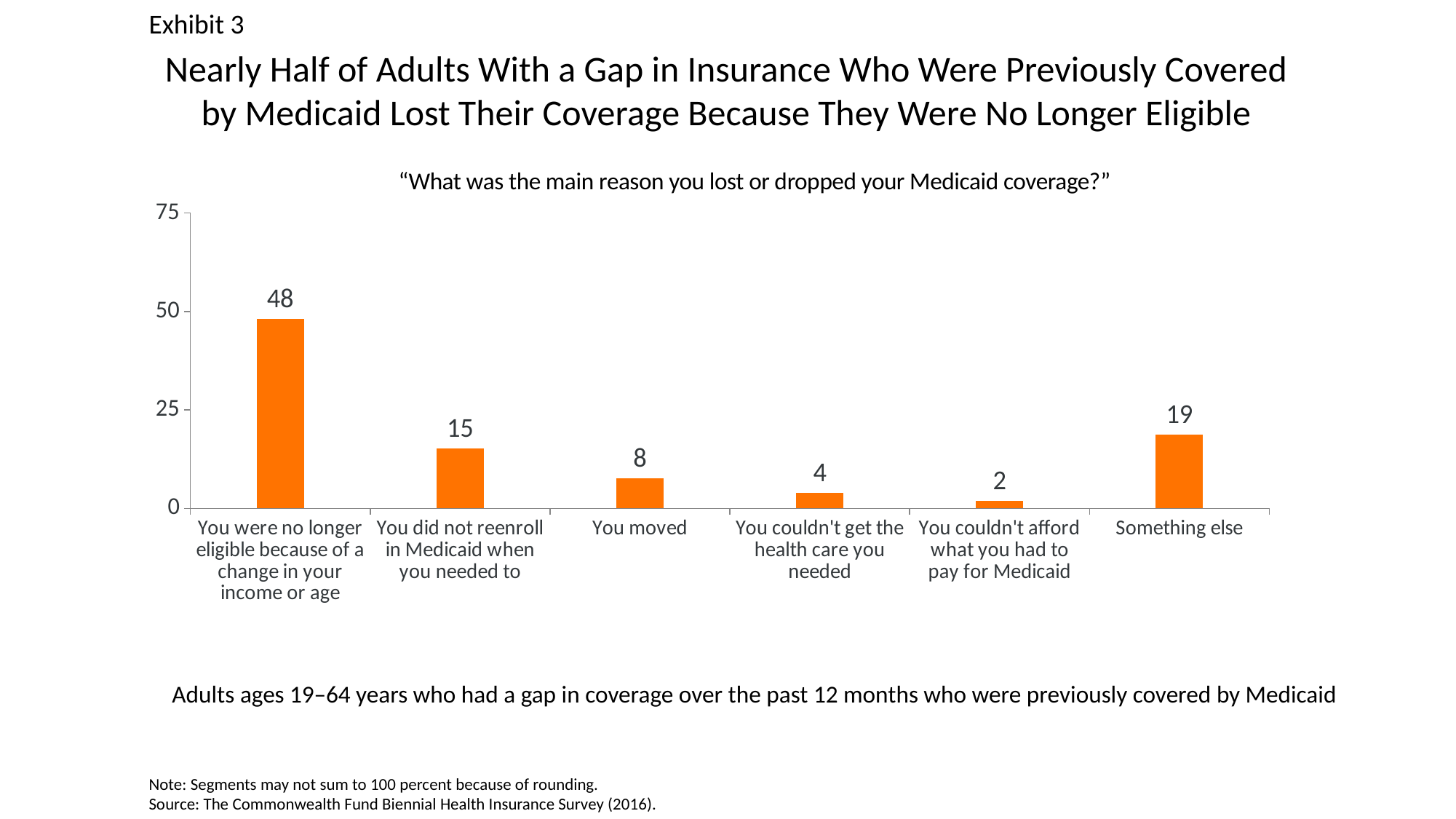

Exhibit 3
Nearly Half of Adults With a Gap in Insurance Who Were Previously Covered by Medicaid Lost Their Coverage Because They Were No Longer Eligible
“What was the main reason you lost or dropped your Medicaid coverage?”

### Chart

| Category |
|---|

[unsupported chart]

### Chart

| Category |
|---|
Adults ages 19–64 years who had a gap in coverage over the past 12 months who were previously covered by Medicaid
Note: Segments may not sum to 100 percent because of rounding.
Source: The Commonwealth Fund Biennial Health Insurance Survey (2016).